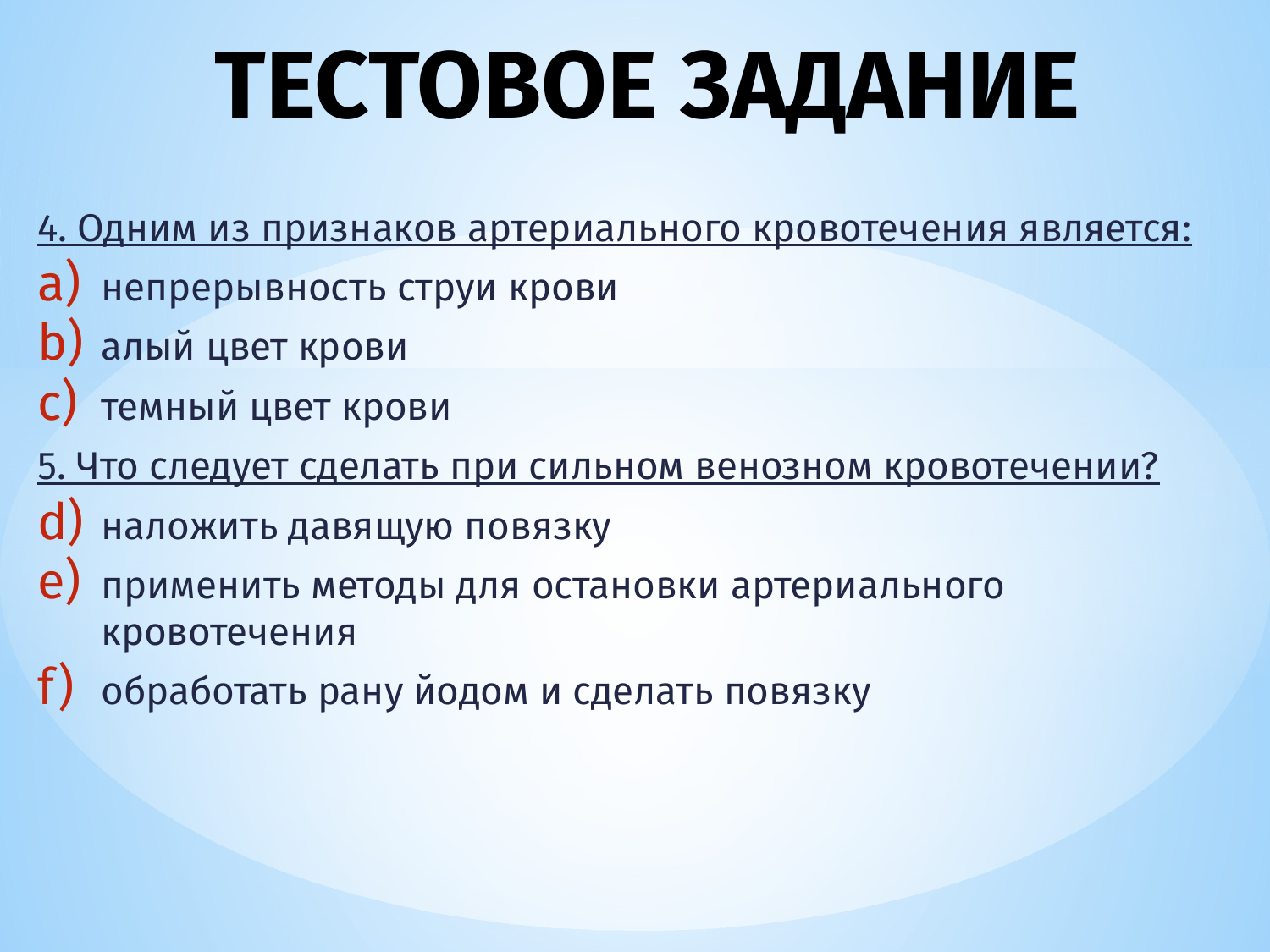

# ТЕСТОВОЕ ЗАДАНИЕ
4. Одним из признаков артериального кровотечения является:
непрерывность струи крови
алый цвет крови
темный цвет крови
5. Что следует сделать при сильном венозном кровотечении?
наложить давящую повязку
применить методы для остановки артериального кровотечения
обработать рану йодом и сделать повязку